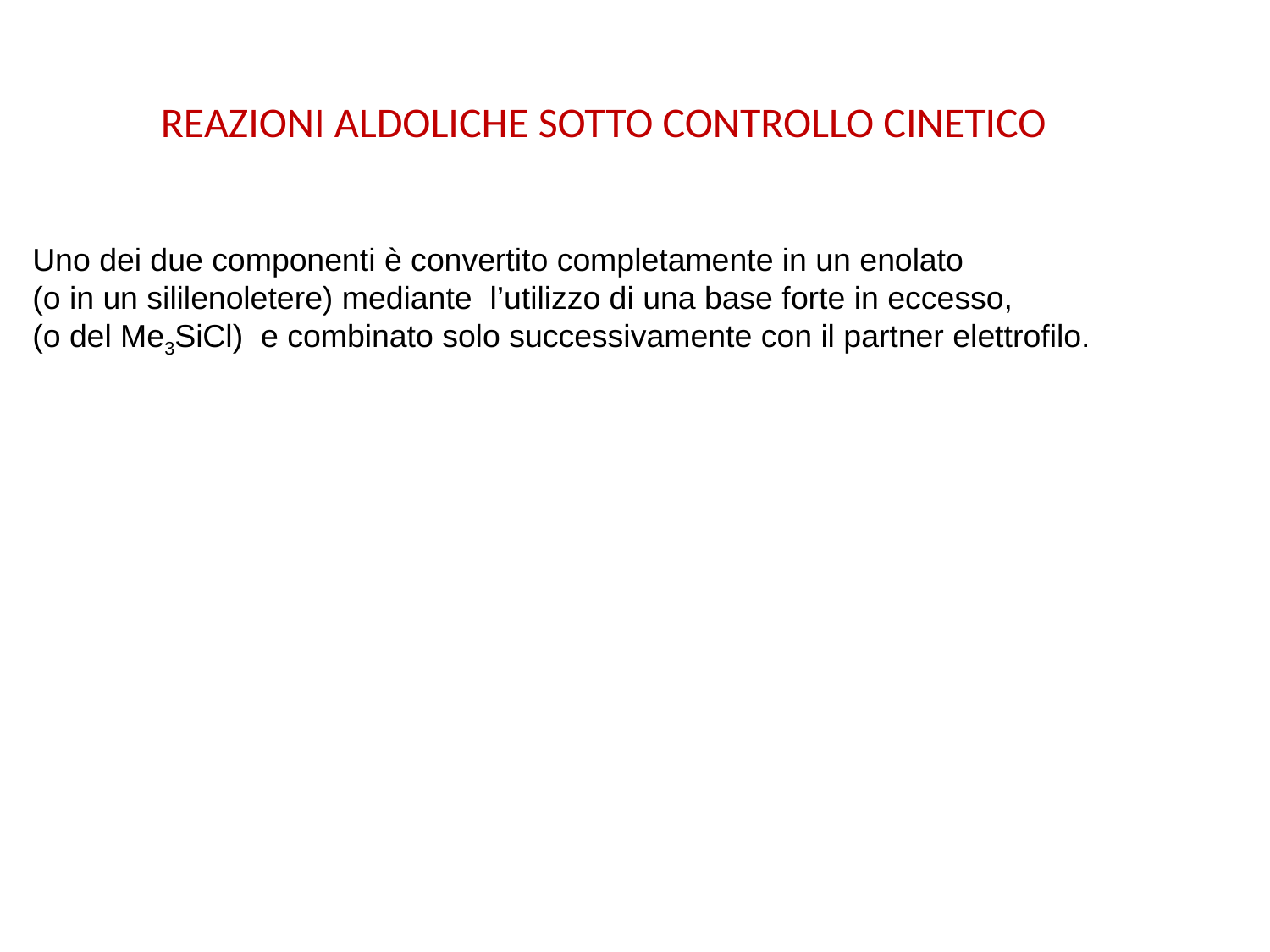

REAZIONI ALDOLICHE SOTTO CONTROLLO CINETICO
Uno dei due componenti è convertito completamente in un enolato
(o in un sililenoletere) mediante  l’utilizzo di una base forte in eccesso,
(o del Me3SiCl)  e combinato solo successivamente con il partner elettrofilo.